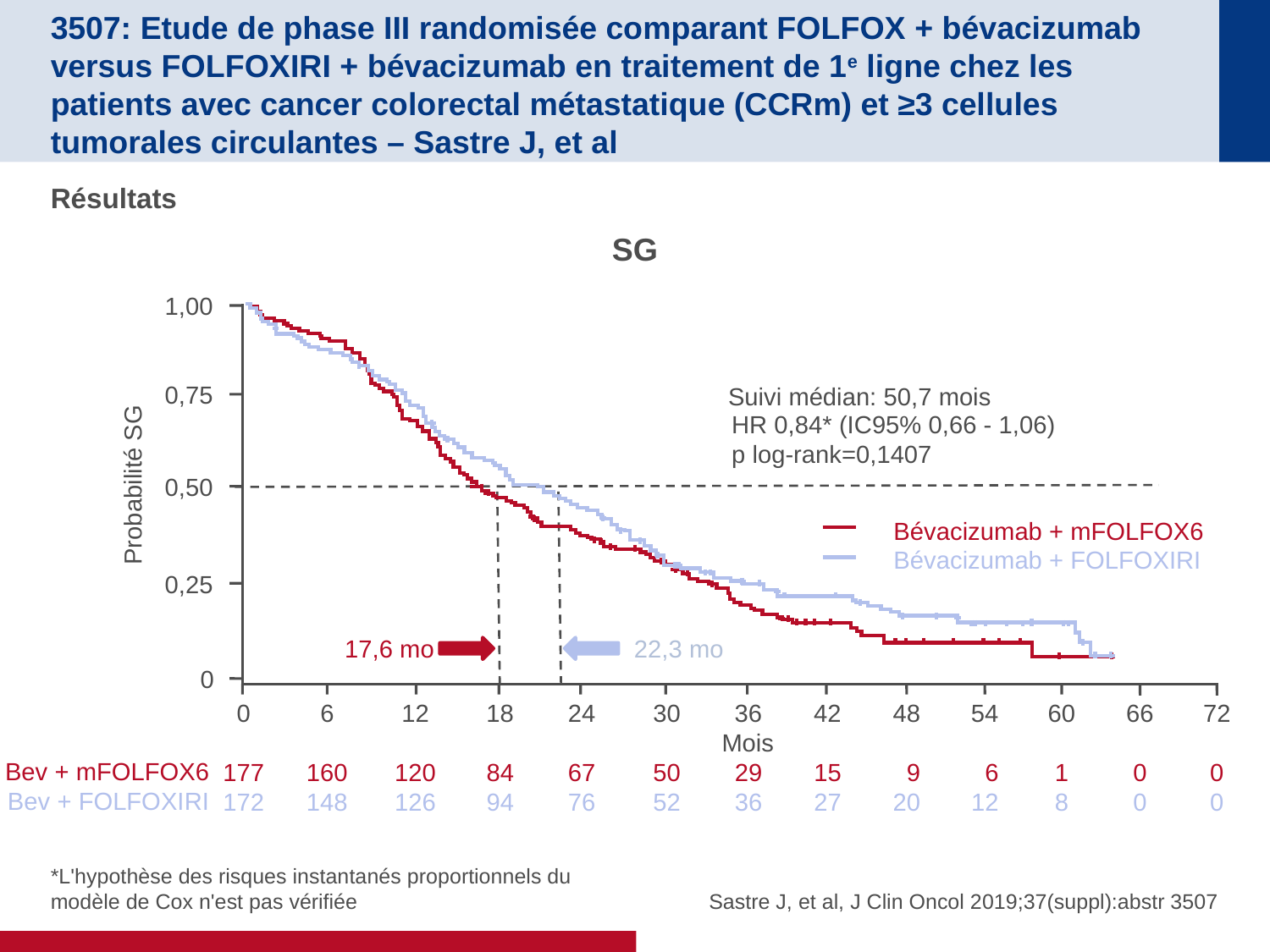

# 3507: Etude de phase III randomisée comparant FOLFOX + bévacizumab versus FOLFOXIRI + bévacizumab en traitement de 1e ligne chez les patients avec cancer colorectal métastatique (CCRm) et ≥3 cellules tumorales circulantes – Sastre J, et al
Résultats

SG
1,00

0,75

0,50

Bévacizumab + mFOLFOX6
Bévacizumab + FOLFOXIRI
0,25

0

0

177
172

6

160
148

12

120
126

18

84
94

24

67
76

30

50
52

36

29
36

42

15
27

48

9
20

54

6
12
66

0
0

60

1
8
72

0
0
Mois
Bev + mFOLFOX6
Bev + FOLFOXIRI

Suivi médian: 50,7 mois
HR 0,84* (IC95% 0,66 - 1,06)
p log-rank=0,1407
Probabilité SG
17,6 mo
22,3 mo

*L'hypothèse des risques instantanés proportionnels du modèle de Cox n'est pas vérifiée
Sastre J, et al, J Clin Oncol 2019;37(suppl):abstr 3507